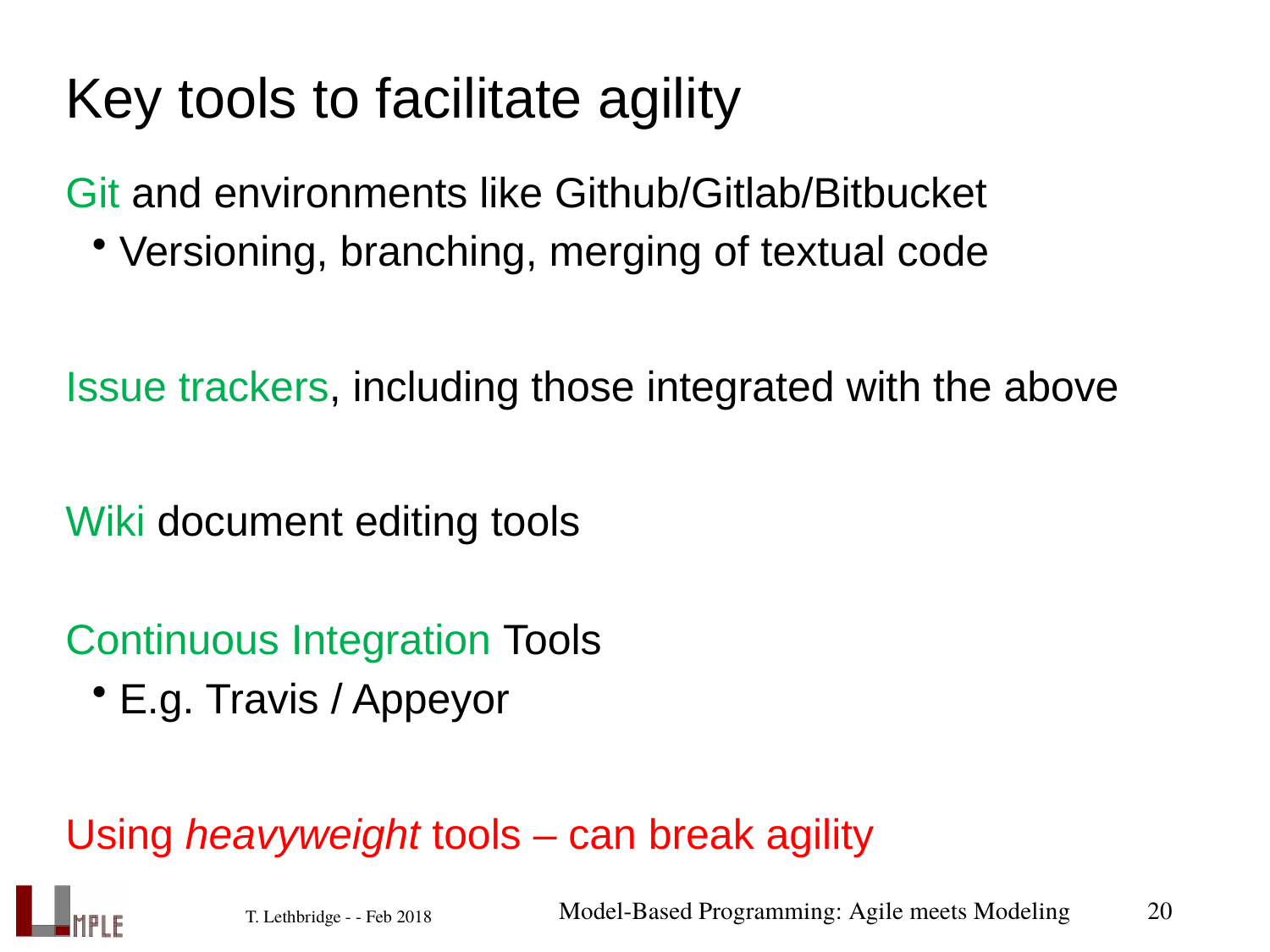

# Key tools to facilitate agility
Git and environments like Github/Gitlab/Bitbucket
Versioning, branching, merging of textual code

Issue trackers, including those integrated with the above

Wiki document editing tools

Continuous Integration Tools
E.g. Travis / Appeyor

Using heavyweight tools – can break agility

Model-Based Programming: Agile meets Modeling
20
T. Lethbridge - - Feb 2018